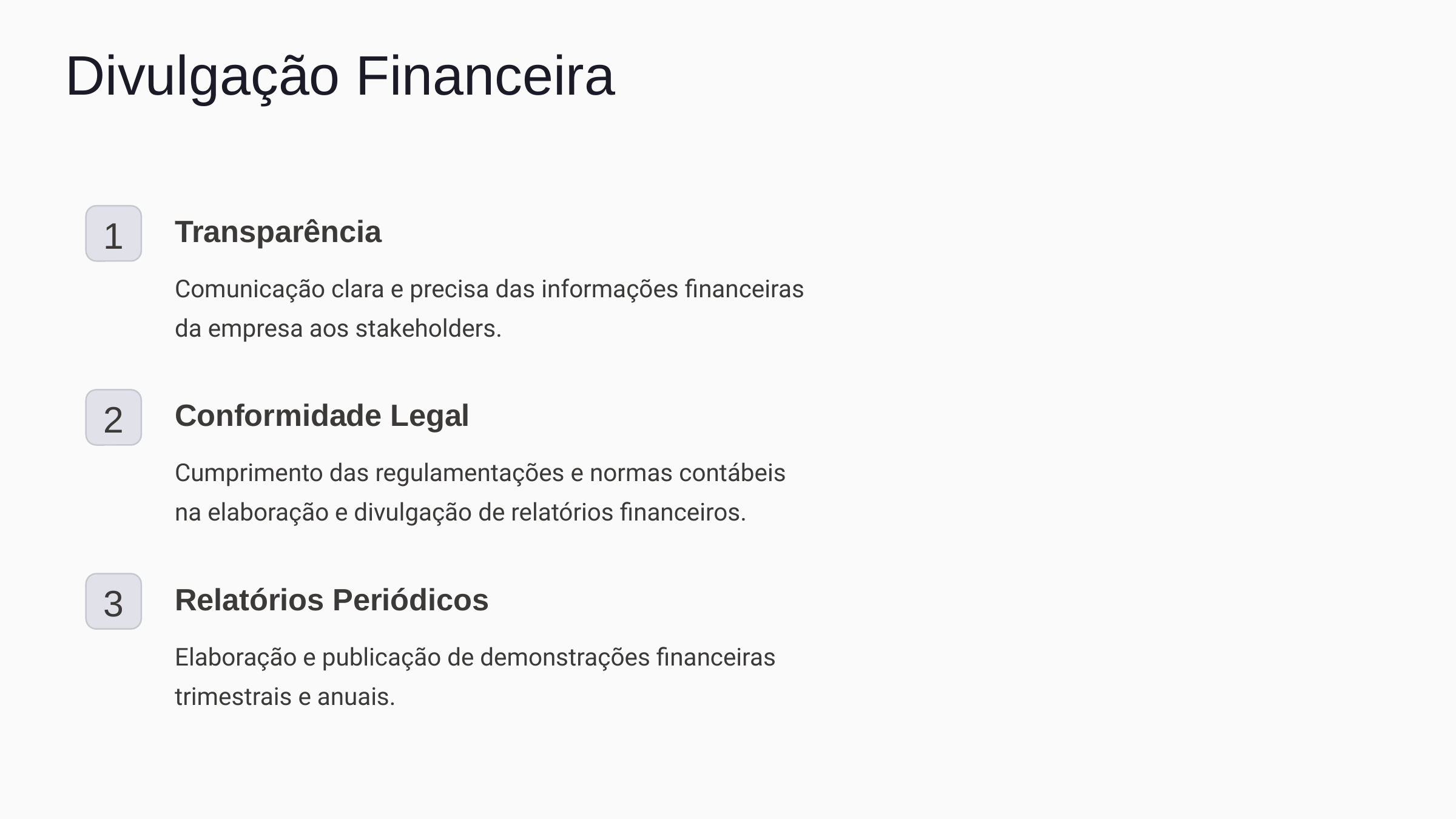

Divulgação Financeira

Transparência
1
Comunicação clara e precisa das informações financeiras da empresa aos stakeholders.

Conformidade Legal
2
Cumprimento das regulamentações e normas contábeis na elaboração e divulgação de relatórios financeiros.

Relatórios Periódicos
3
Elaboração e publicação de demonstrações financeiras trimestrais e anuais.